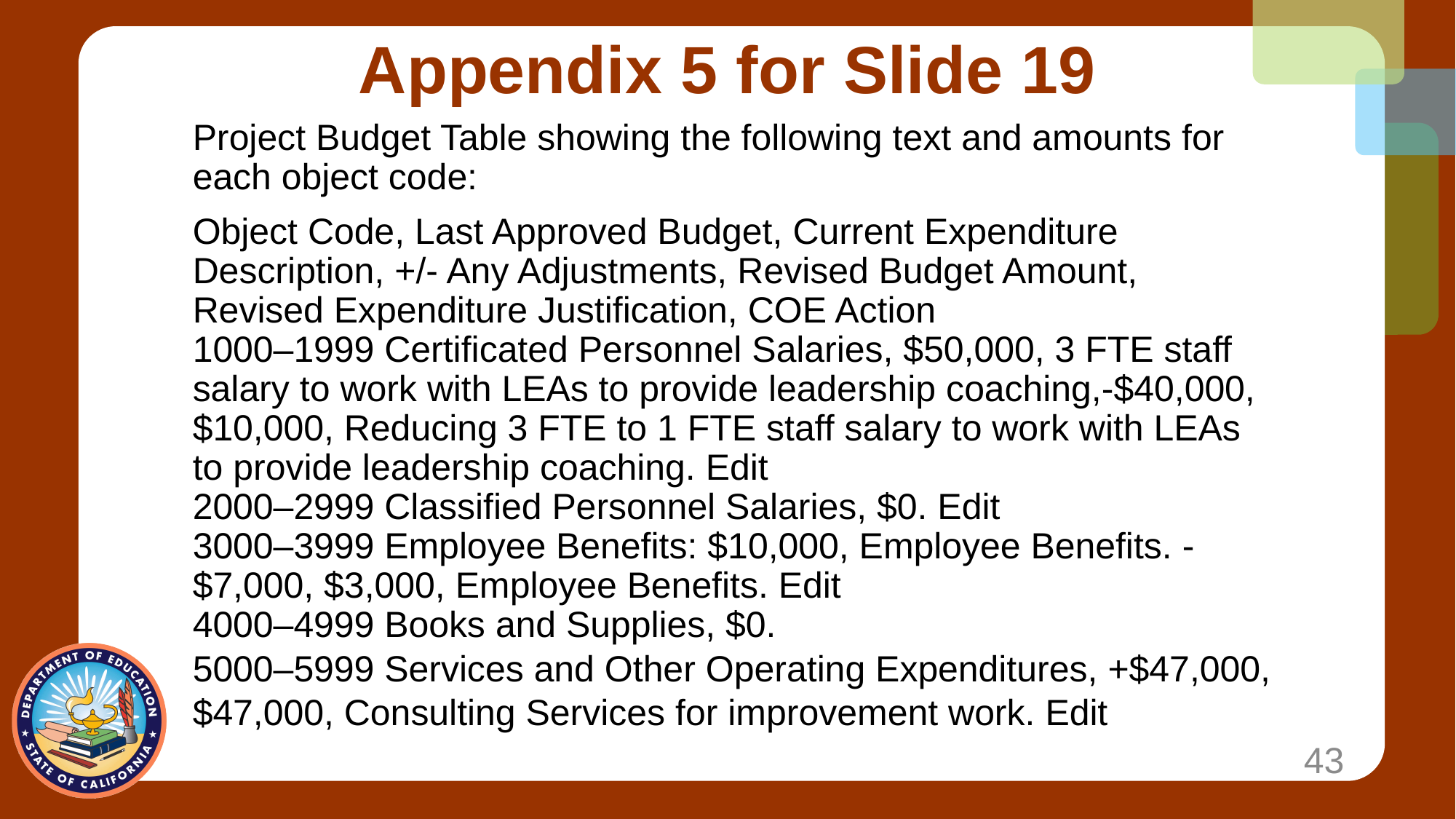

# Appendix 5 for Slide 19
Project Budget Table showing the following text and amounts for each object code:
Object Code, Last Approved Budget, Current Expenditure Description, +/- Any Adjustments, Revised Budget Amount, Revised Expenditure Justification, COE Action
1000–1999 Certificated Personnel Salaries, $50,000, 3 FTE staff salary to work with LEAs to provide leadership coaching,-$40,000, $10,000, Reducing 3 FTE to 1 FTE staff salary to work with LEAs to provide leadership coaching. Edit
2000–2999 Classified Personnel Salaries, $0. Edit
3000–3999 Employee Benefits: $10,000, Employee Benefits. -$7,000, $3,000, Employee Benefits. Edit
4000–4999 Books and Supplies, $0.
5000–5999 Services and Other Operating Expenditures, +$47,000, $47,000, Consulting Services for improvement work. Edit
43